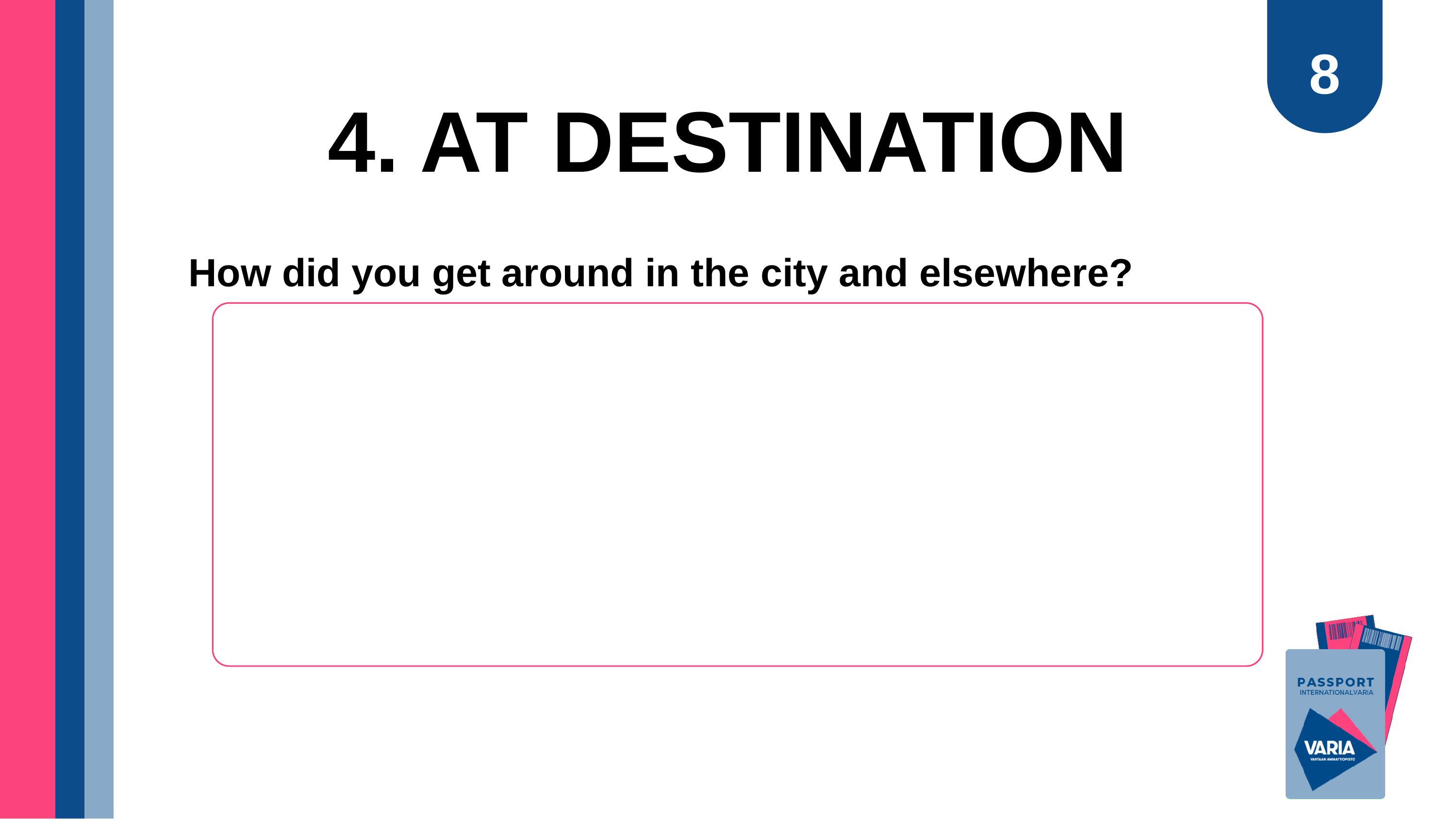

8
4. AT DESTINATION
How did you get around in the city and elsewhere?